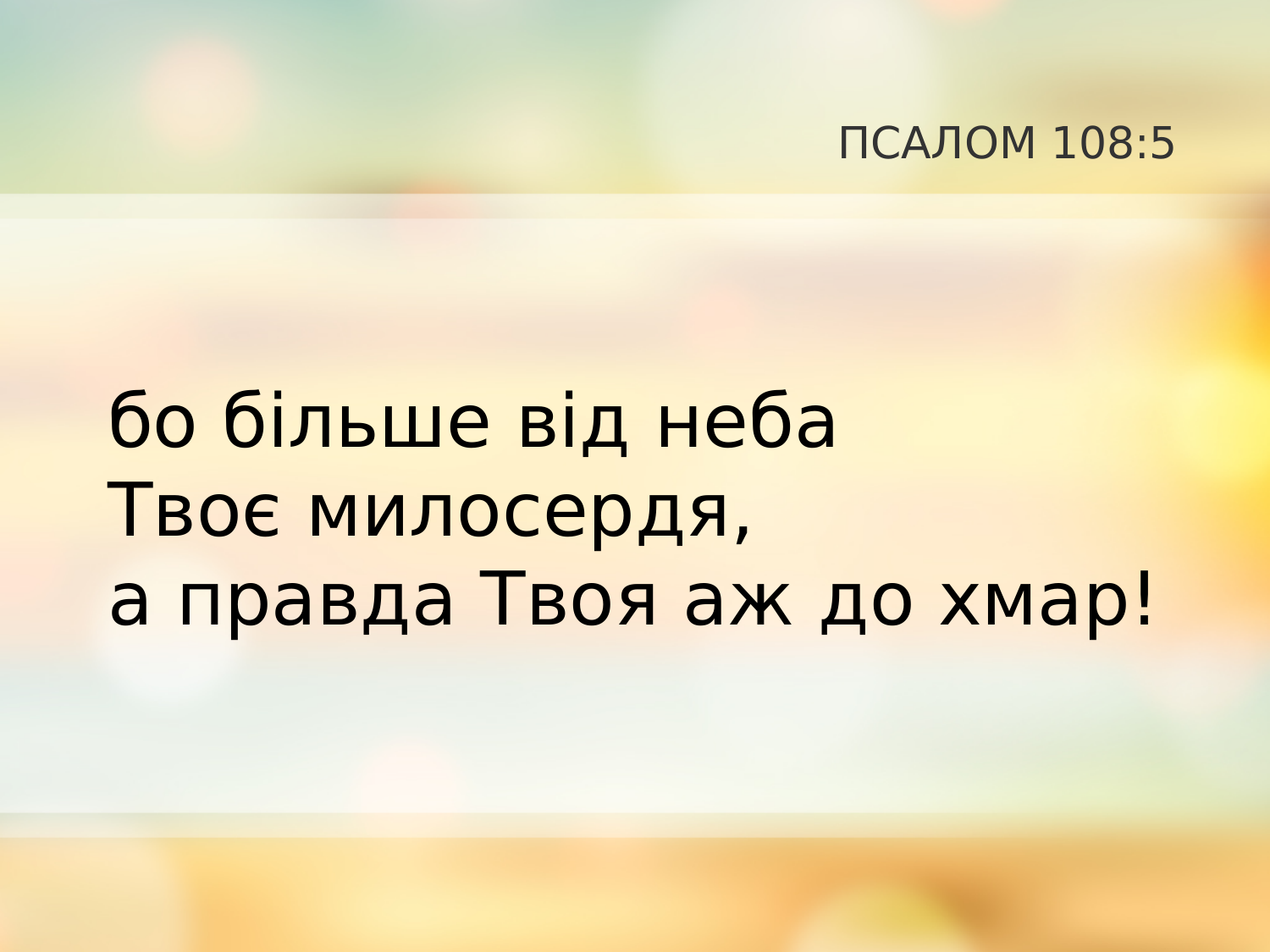

# ПСАЛОМ 108:5

бо більше від неба
Твоє милосердя,
а правда Твоя аж до хмар!